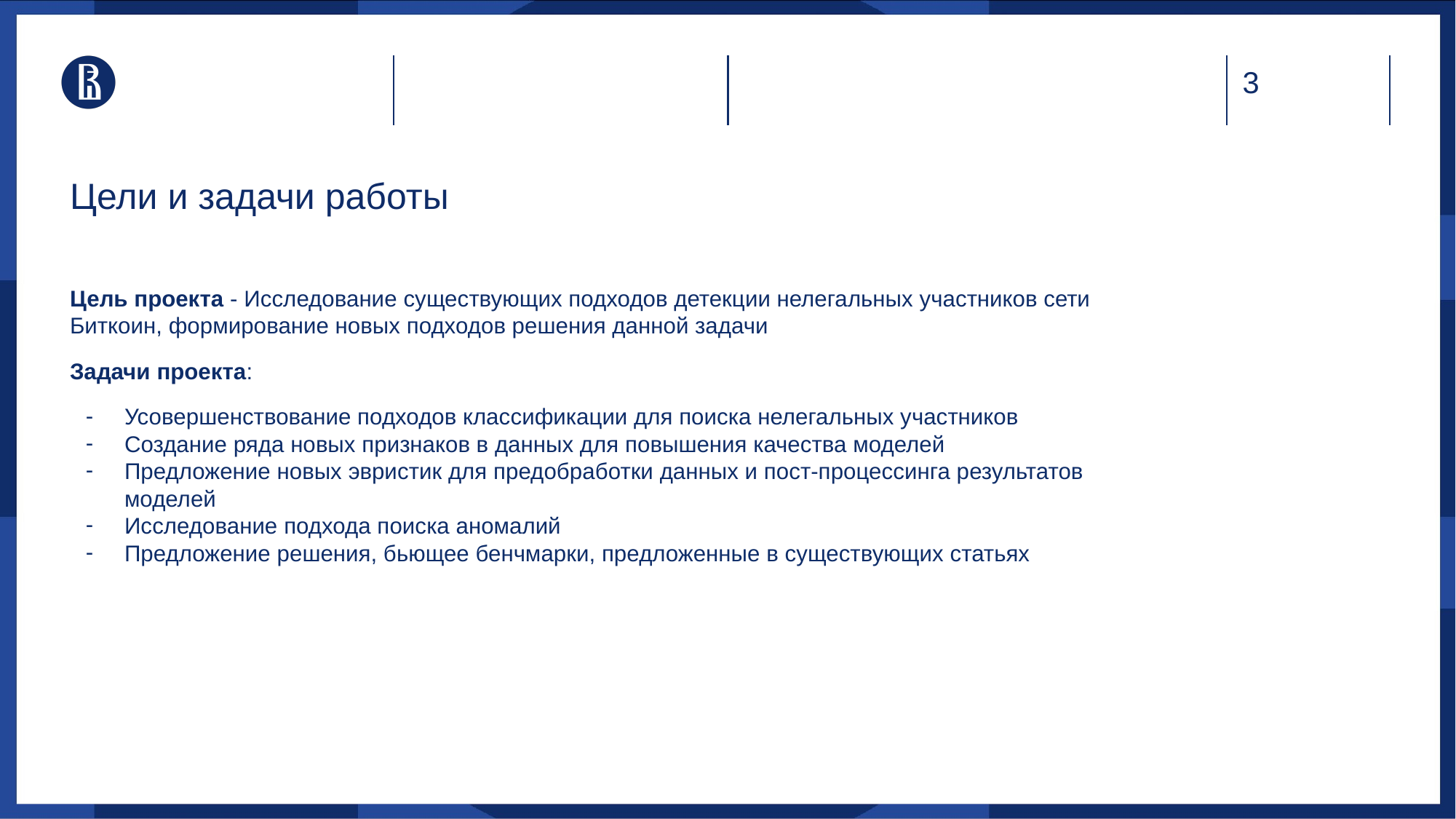

# Цели и задачи работы
Цель проекта - Исследование существующих подходов детекции нелегальных участников сети Биткоин, формирование новых подходов решения данной задачи
Задачи проекта:
Усовершенствование подходов классификации для поиска нелегальных участников
Создание ряда новых признаков в данных для повышения качества моделей
Предложение новых эвристик для предобработки данных и пост-процессинга результатов моделей
Исследование подхода поиска аномалий
Предложение решения, бьющее бенчмарки, предложенные в существующих статьях